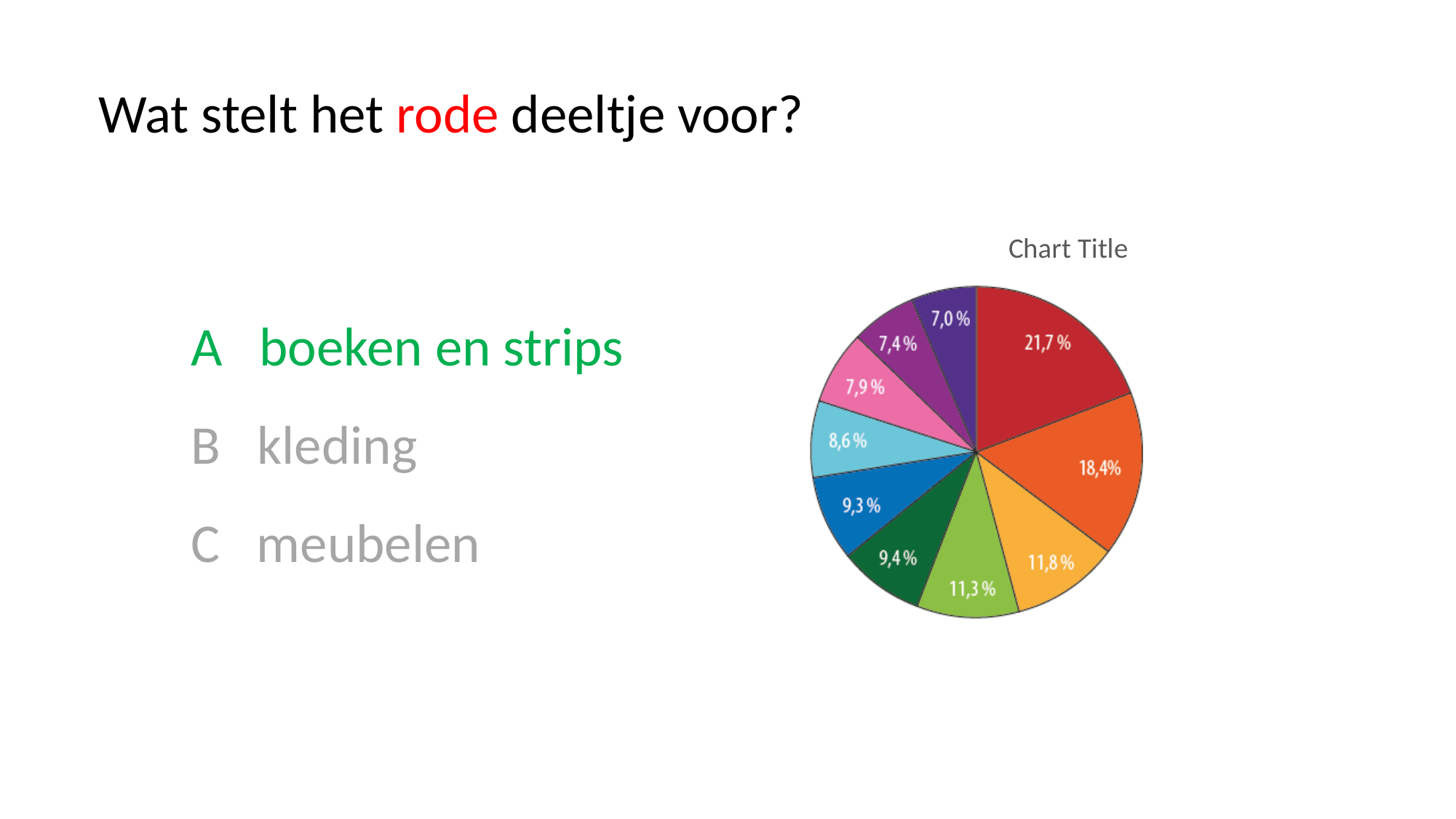

Wat stelt het rode deeltje voor?

### Chart:

| Category |  |  |
|---|---|---|
| decoratie | None | None |
| boeken/strips | None | None |
|  cadeaubon | None | None |
| kleding | None | None |
| parfum/cosmetica | None | None |
| overig | None | None |
A   boeken en strips
B   kleding
C   meubelen